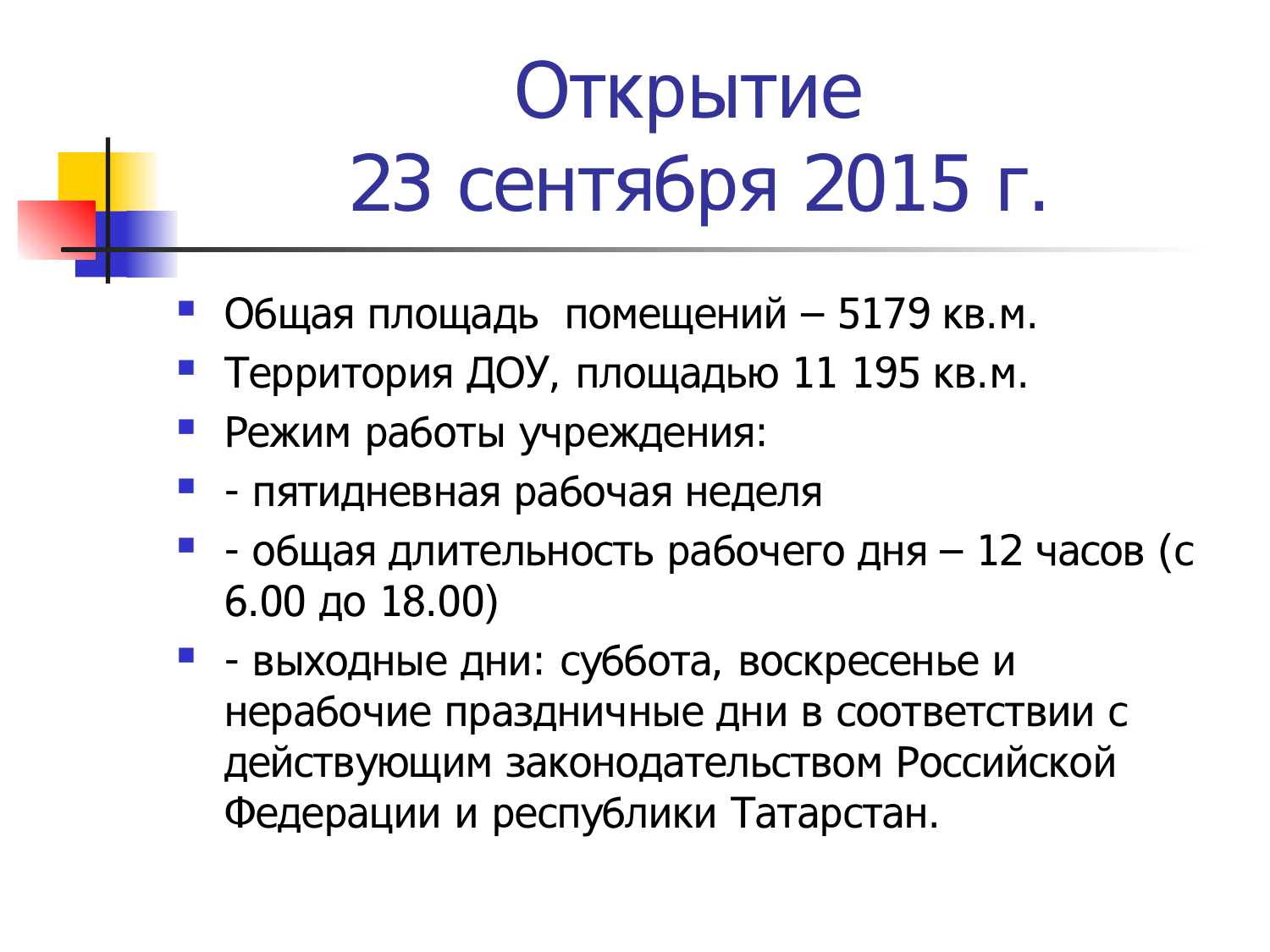

# Открытие 23 сентября 2015 г.
Общая площадь  помещений – 5179 кв.м.
Территория ДОУ, площадью 11 195 кв.м.
Режим работы учреждения:
- пятидневная рабочая неделя
- общая длительность рабочего дня – 12 часов (с 6.00 до 18.00)
- выходные дни: суббота, воскресенье и нерабочие праздничные дни в соответствии с действующим законодательством Российской Федерации и республики Татарстан.